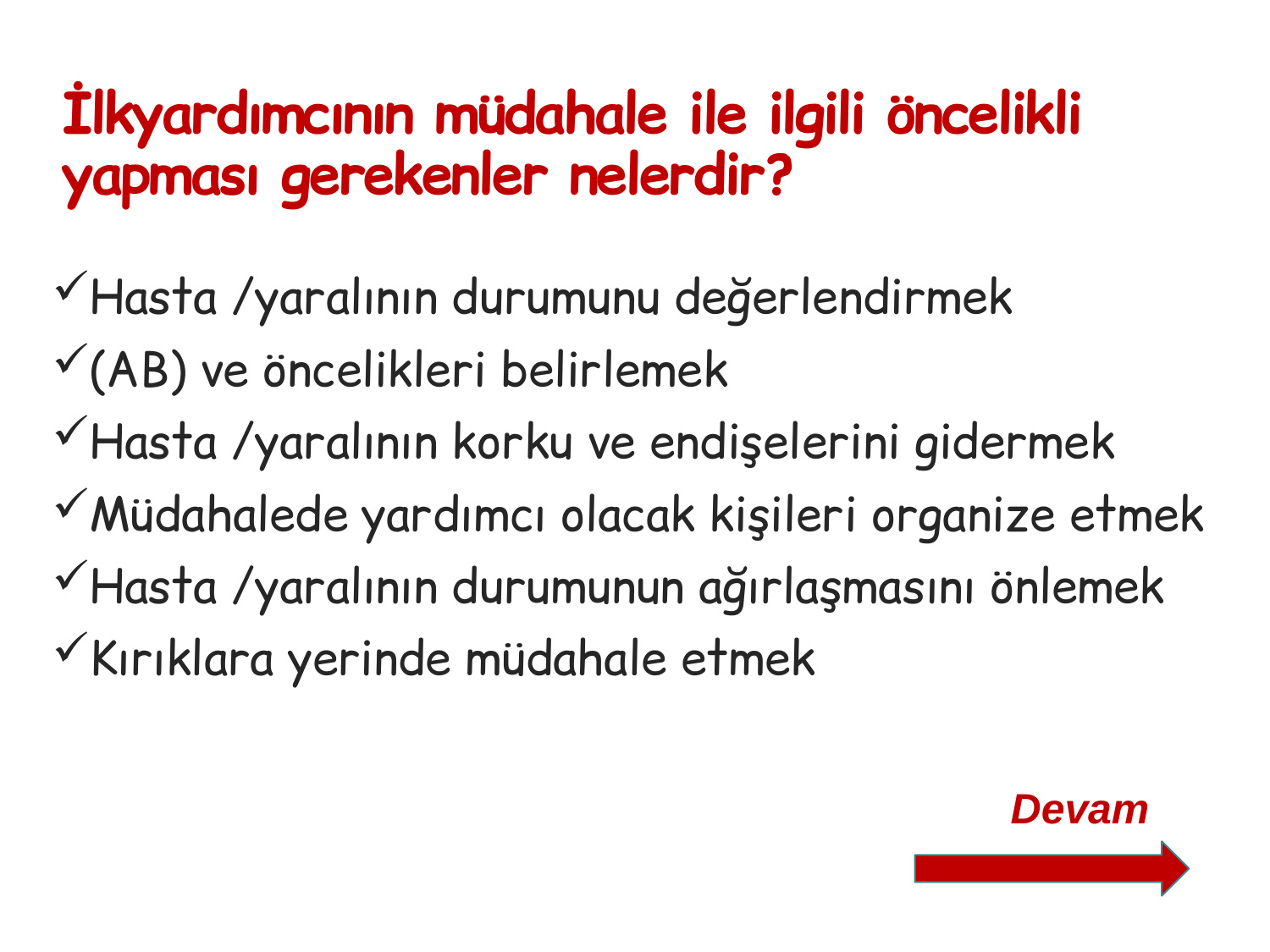

# İlkyardımcının müdahale ile ilgili öncelikli yapması gerekenler nelerdir?
Hasta /yaralının durumunu değerlendirmek
(AB) ve öncelikleri belirlemek
Hasta /yaralının korku ve endişelerini gidermek
Müdahalede yardımcı olacak kişileri organize etmek
Hasta /yaralının durumunun ağırlaşmasını önlemek
Kırıklara yerinde müdahale etmek
Devam